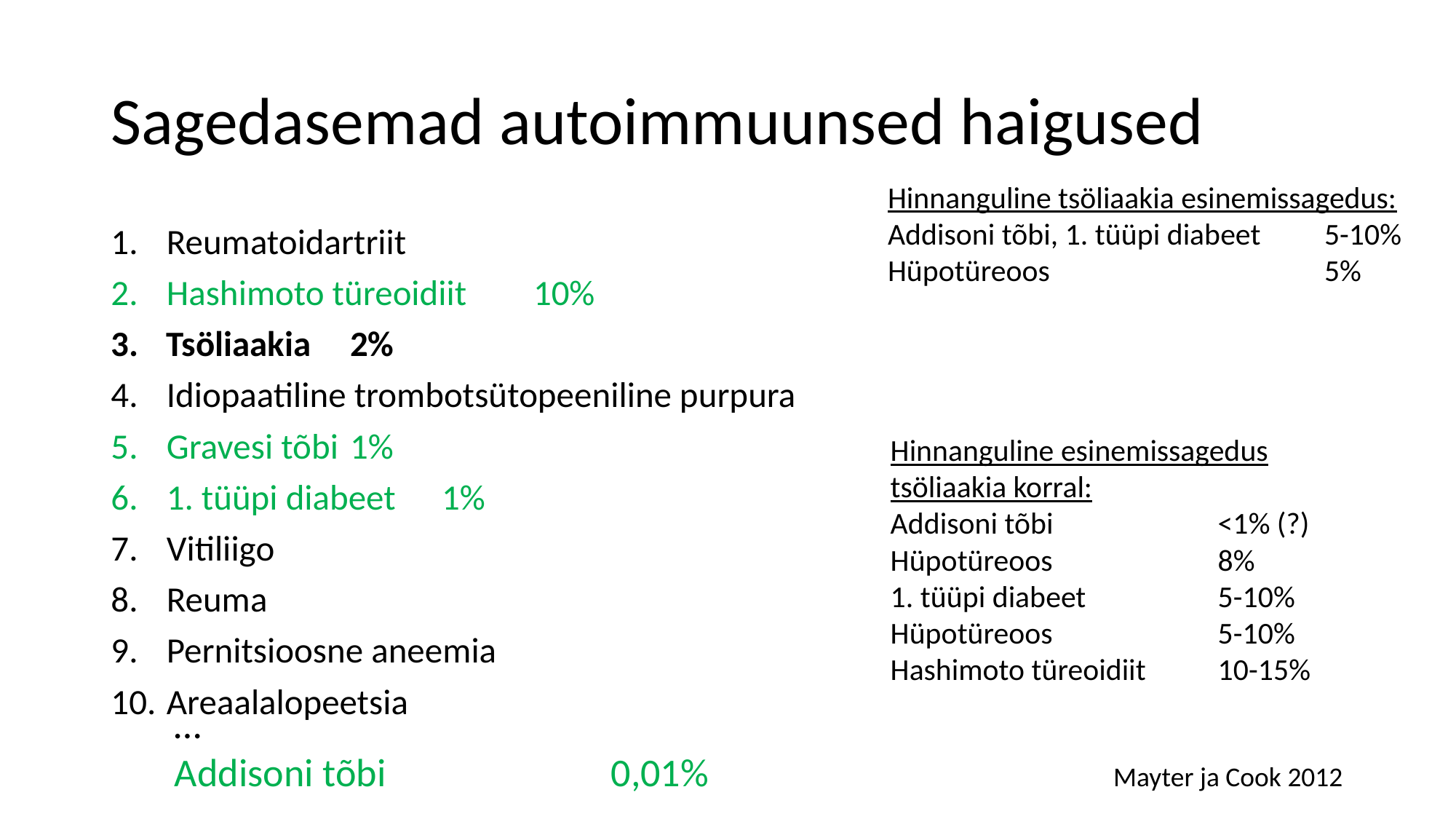

# Sagedasemad autoimmuunsed haigused
Hinnanguline tsöliaakia esinemissagedus:
Addisoni tõbi, 1. tüüpi diabeet 	5-10%
Hüpotüreoos			5%
Reumatoidartriit
Hashimoto türeoidiit 		10%
Tsöliaakia 			2%
Idiopaatiline trombotsütopeeniline purpura
Gravesi tõbi 			1%
1. tüüpi diabeet 			1%
Vitiliigo
Reuma
Pernitsioosne aneemia
Areaalalopeetsia

Hinnanguline esinemissagedus tsöliaakia korral:
Addisoni tõbi		<1% (?)
Hüpotüreoos		8%
1. tüüpi diabeet 		5-10%
Hüpotüreoos		5-10%
Hashimoto türeoidiit 	10-15%
…
Addisoni tõbi			0,01%
Mayter ja Cook 2012